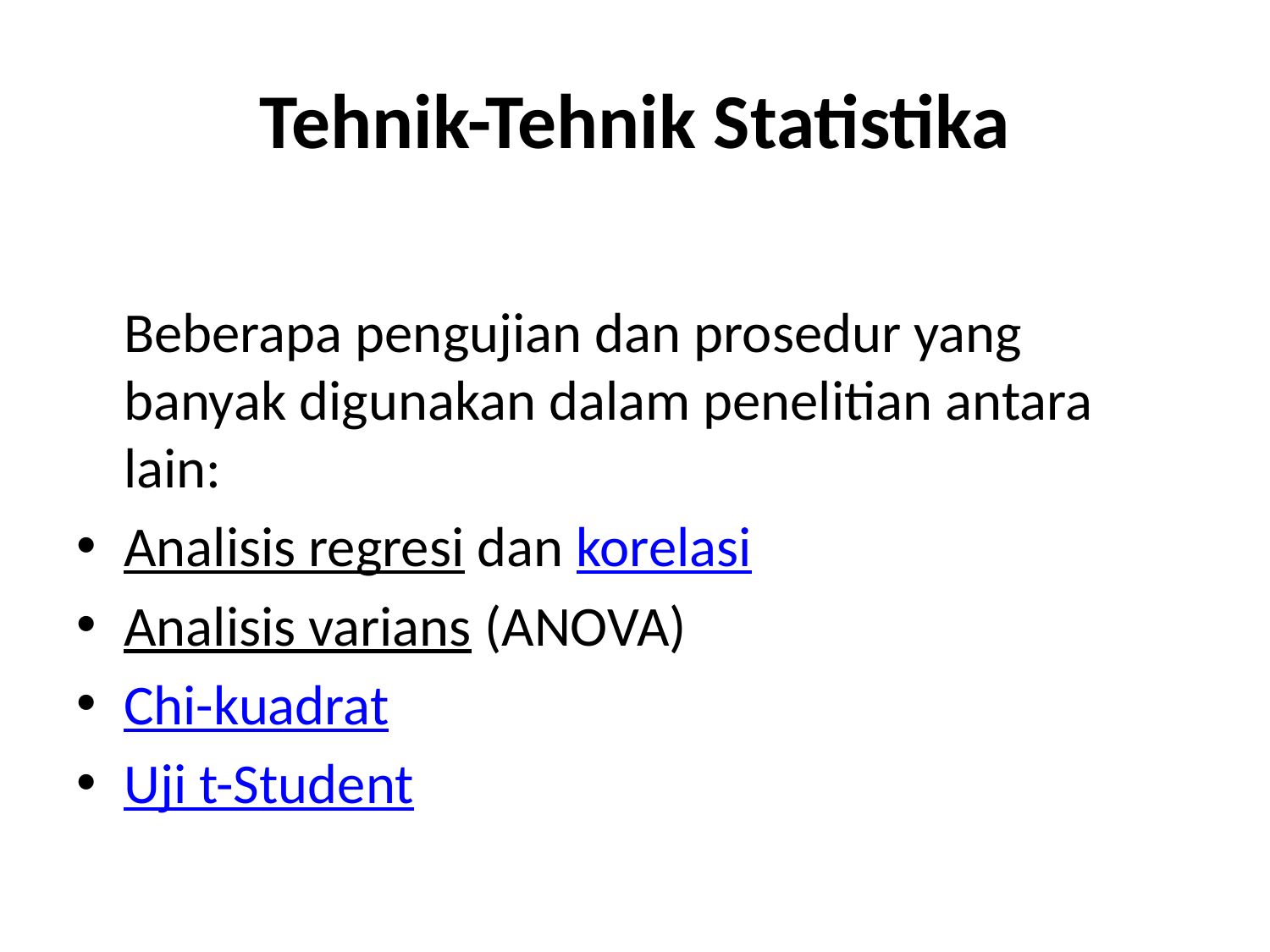

# Tehnik-Tehnik Statistika
Beberapa pengujian dan prosedur yang banyak digunakan dalam penelitian antara lain:
Analisis regresi dan korelasi
Analisis varians (ANOVA)
Chi-kuadrat
Uji t-Student